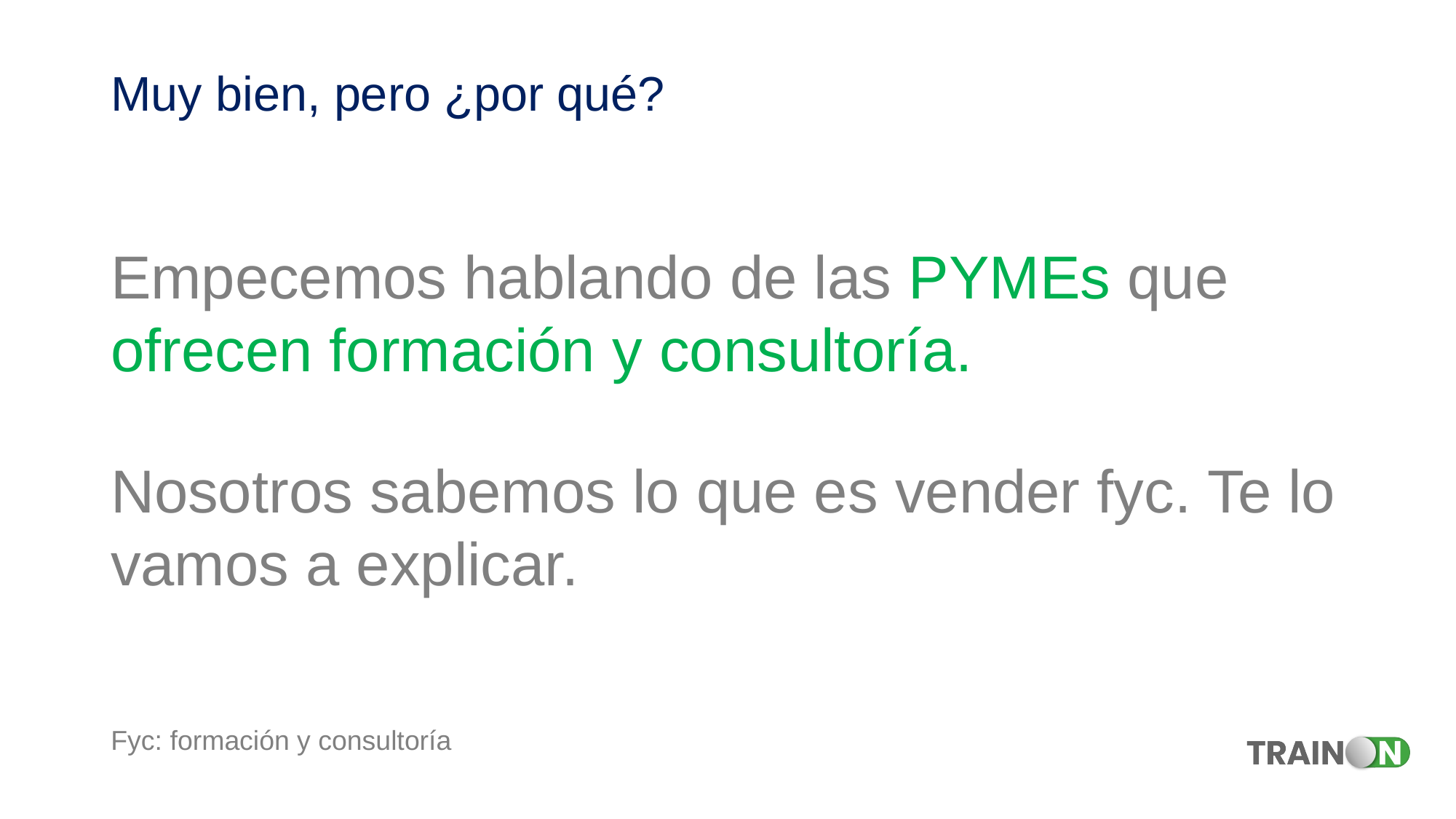

Muy bien, pero ¿por qué?
Empecemos hablando de las PYMEs que ofrecen formación y consultoría.
Nosotros sabemos lo que es vender fyc. Te lo vamos a explicar.
Fyc: formación y consultoría